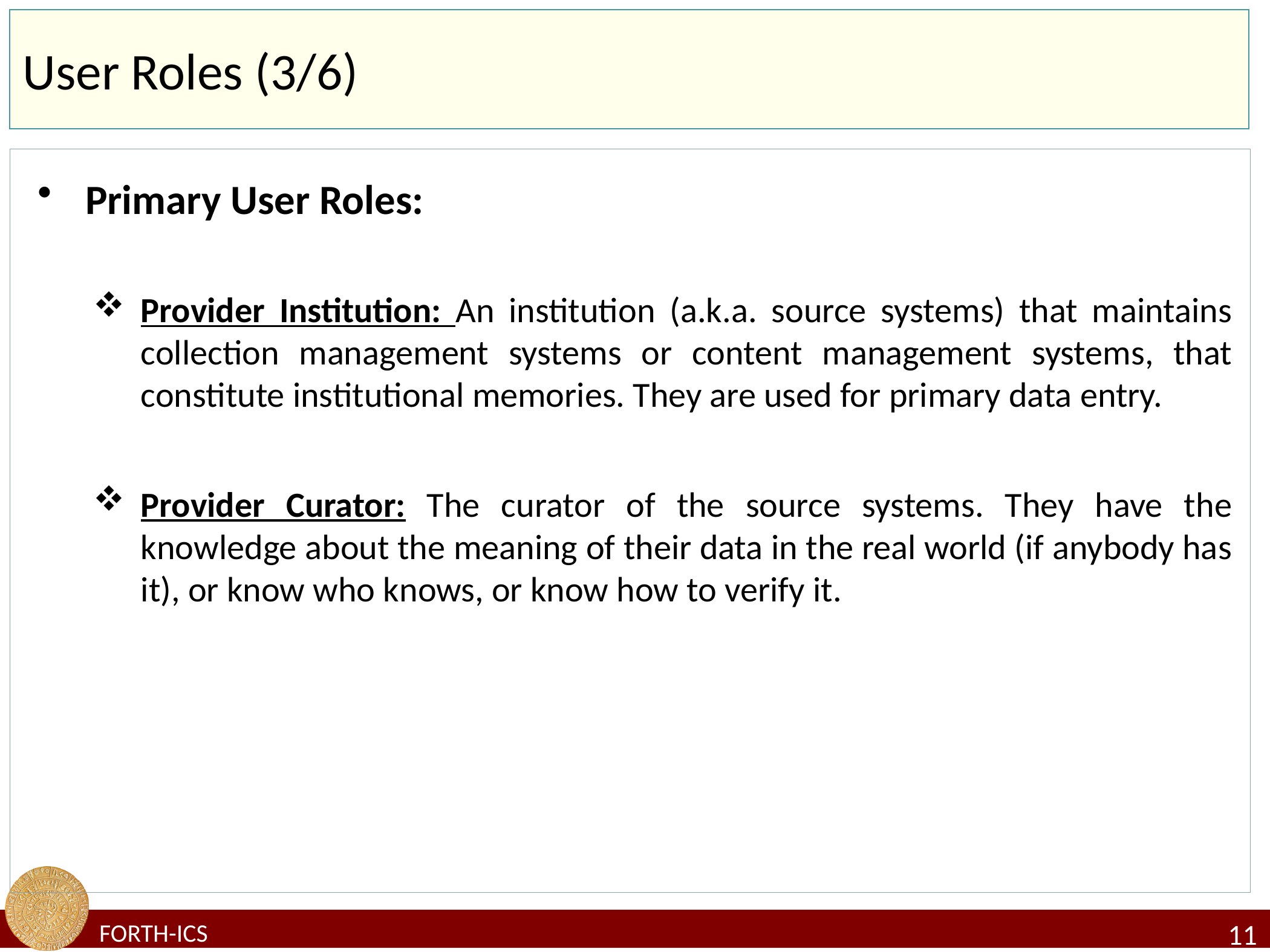

# User Roles (3/6)
Primary User Roles:

Provider Institution: An institution (a.k.a. source systems) that maintains collection management systems or content management systems, that constitute institutional memories. They are used for primary data entry.

Provider Curator: The curator of the source systems. They have the knowledge about the meaning of their data in the real world (if anybody has it), or know who knows, or know how to verify it.

11